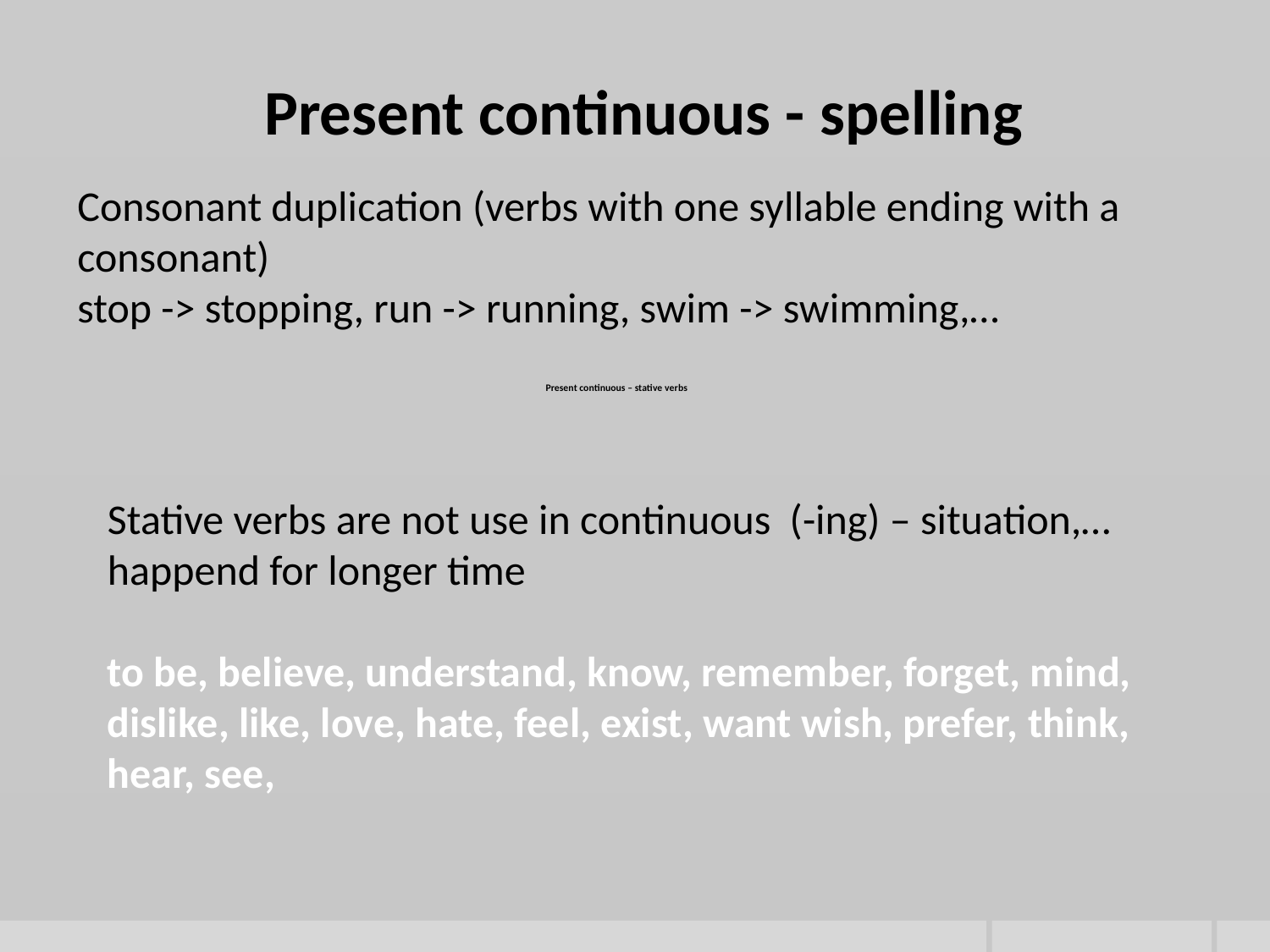

Present continuous - spelling
Consonant duplication (verbs with one syllable ending with a consonant)
stop -> stopping, run -> running, swim -> swimming,…

# Present continuous – stative verbs
Stative verbs are not use in continuous  (-ing) – situation,… happend for longer time

to be, believe, understand, know, remember, forget, mind, dislike, like, love, hate, feel, exist, want wish, prefer, think, hear, see,